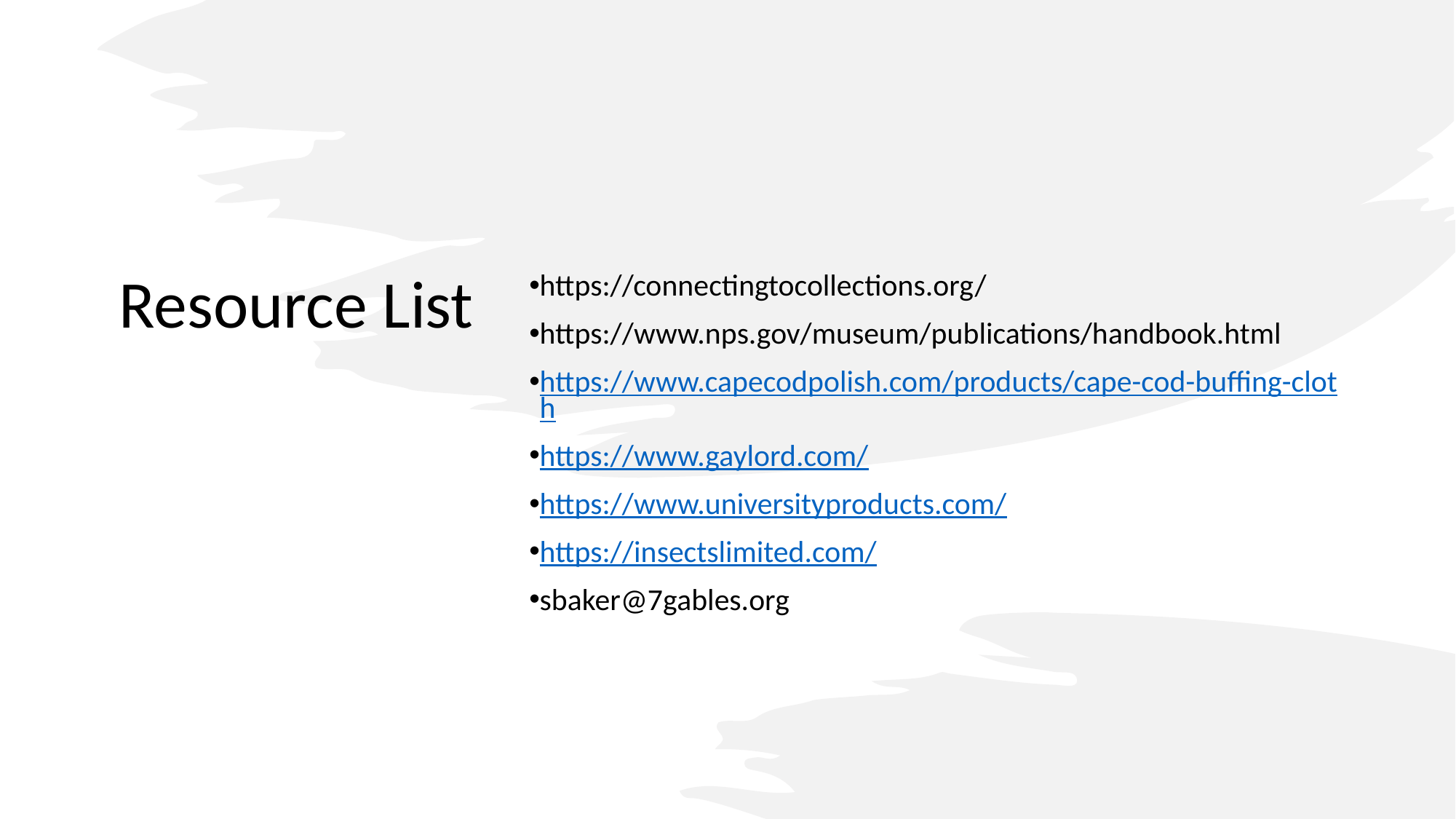

# Resource List
https://connectingtocollections.org/
https://www.nps.gov/museum/publications/handbook.html
https://www.capecodpolish.com/products/cape-cod-buffing-cloth
https://www.gaylord.com/
https://www.universityproducts.com/
https://insectslimited.com/
sbaker@7gables.org